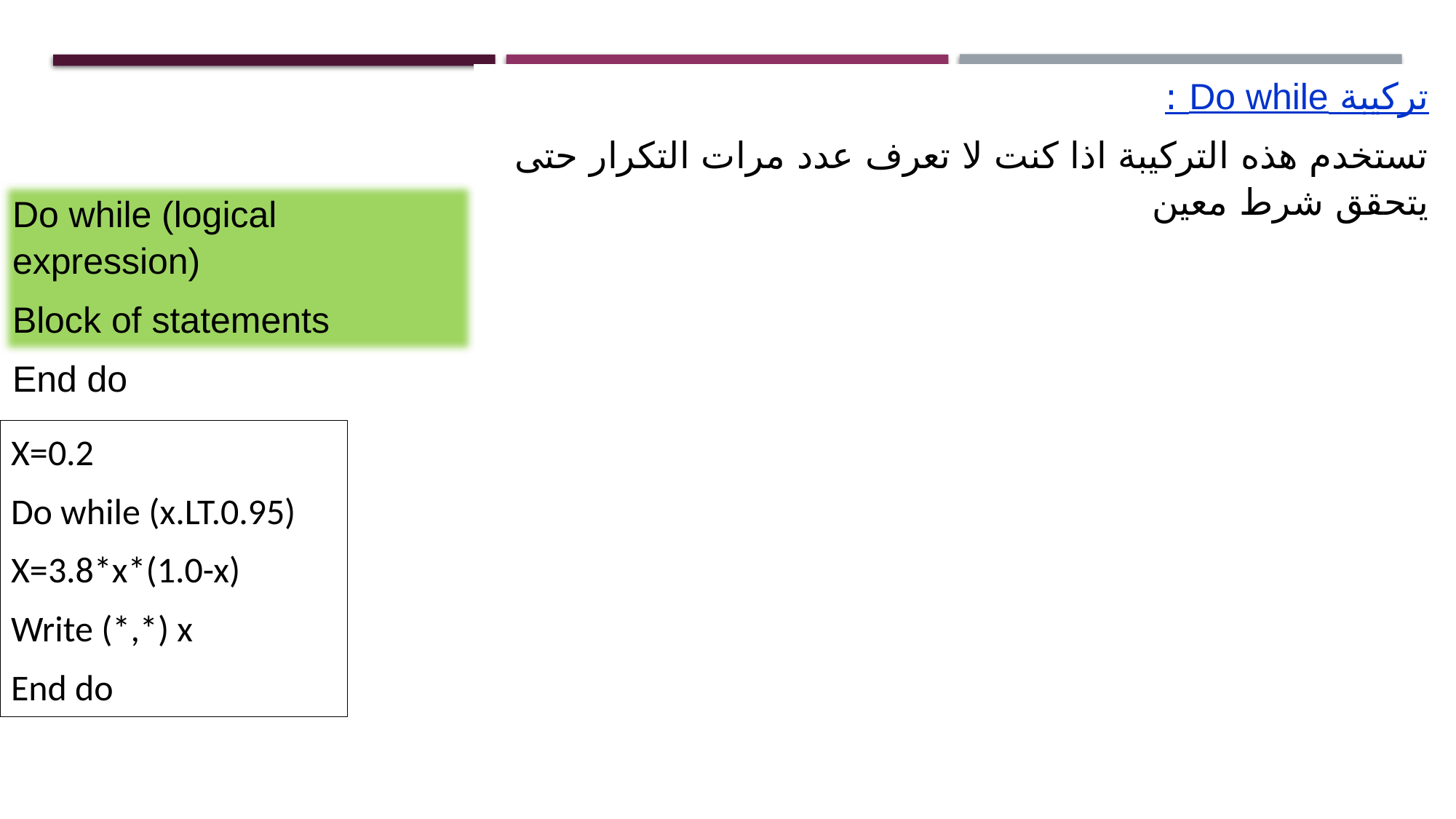

تركيبة Do while :
تستخدم هذه التركيبة اذا كنت لا تعرف عدد مرات التكرار حتى يتحقق شرط معين
Do while (logical expression)
Block of statements
End do
X=0.2
Do while (x.LT.0.95)
X=3.8*x*(1.0-x)
Write (*,*) x
End do